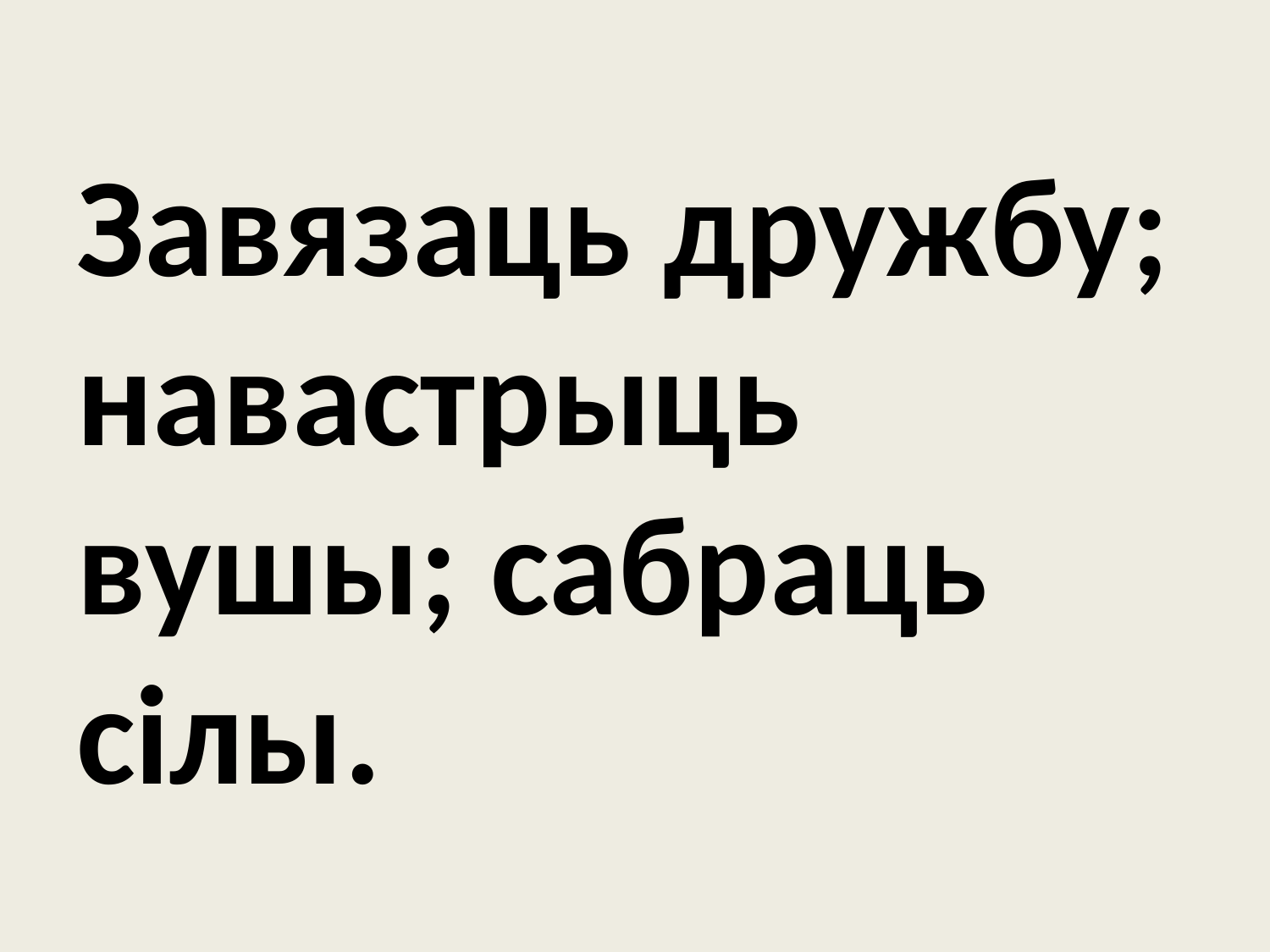

# Завязаць дружбу; навастрыць вушы; сабраць сілы.